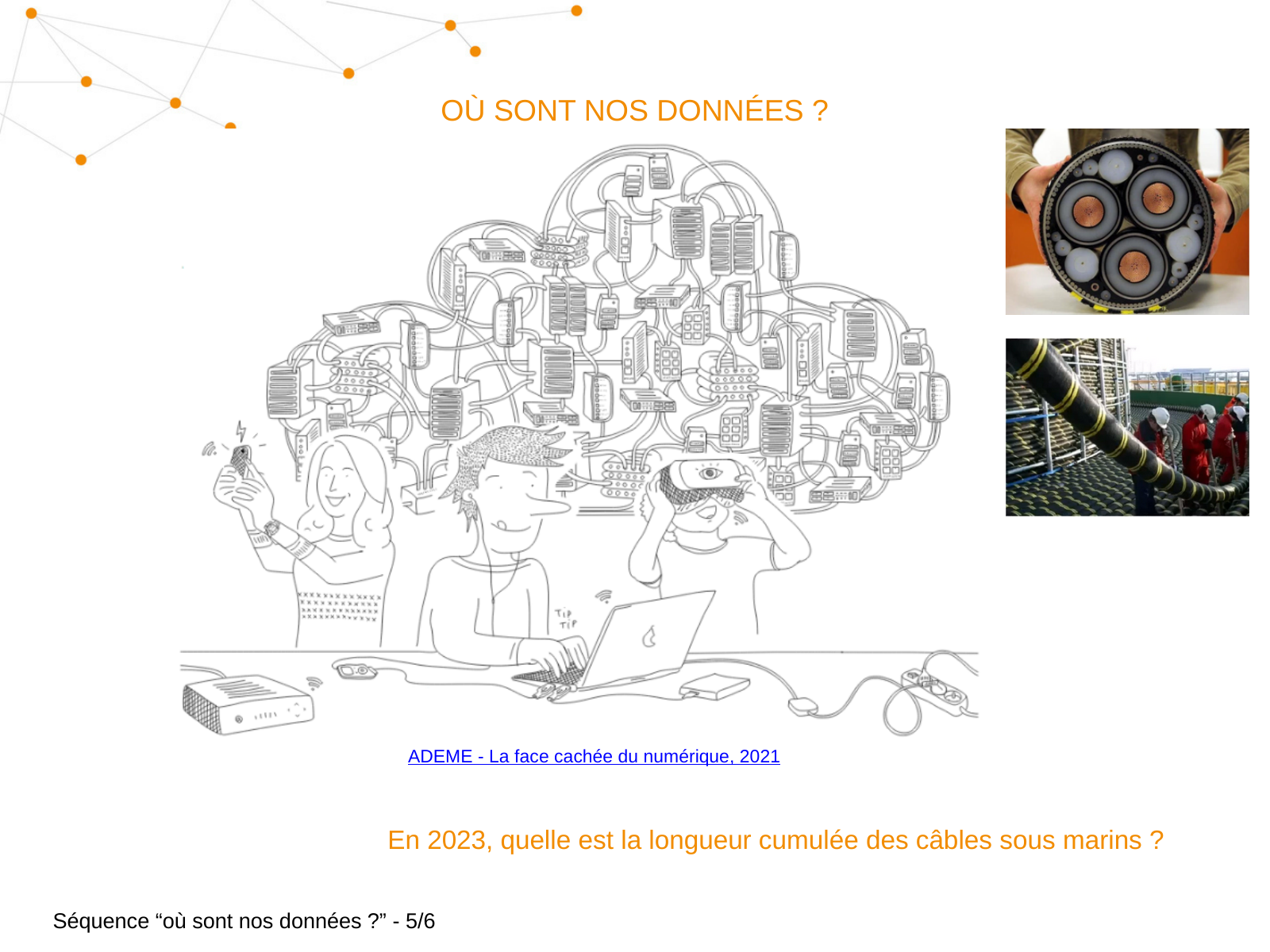

OÙ SONT NOS DONNÉES ?

ADEME - La face cachée du numérique, 2021
En 2023, quelle est la longueur cumulée des câbles sous marins ?
Séquence “où sont nos données ?” - 5/6